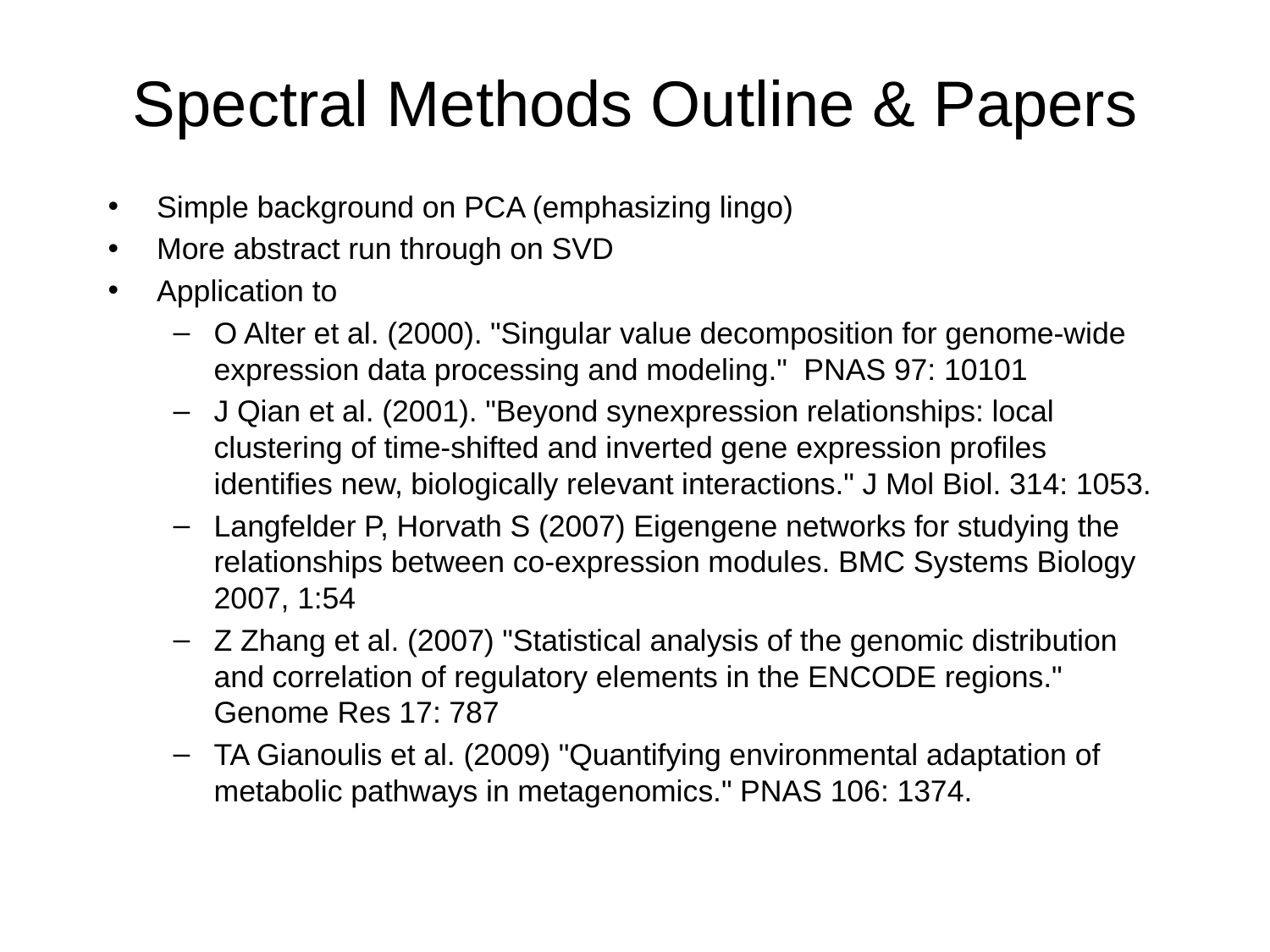

# Spectral Methods Outline & Papers
Simple background on PCA (emphasizing lingo)
More abstract run through on SVD
Application to
O Alter et al. (2000). "Singular value decomposition for genome-wide expression data processing and modeling."  PNAS 97: 10101
J Qian et al. (2001). "Beyond synexpression relationships: local clustering of time-shifted and inverted gene expression profiles identifies new, biologically relevant interactions." J Mol Biol. 314: 1053.
Langfelder P, Horvath S (2007) Eigengene networks for studying the relationships between co-expression modules. BMC Systems Biology 2007, 1:54
Z Zhang et al. (2007) "Statistical analysis of the genomic distribution and correlation of regulatory elements in the ENCODE regions." Genome Res 17: 787
TA Gianoulis et al. (2009) "Quantifying environmental adaptation of metabolic pathways in metagenomics." PNAS 106: 1374.